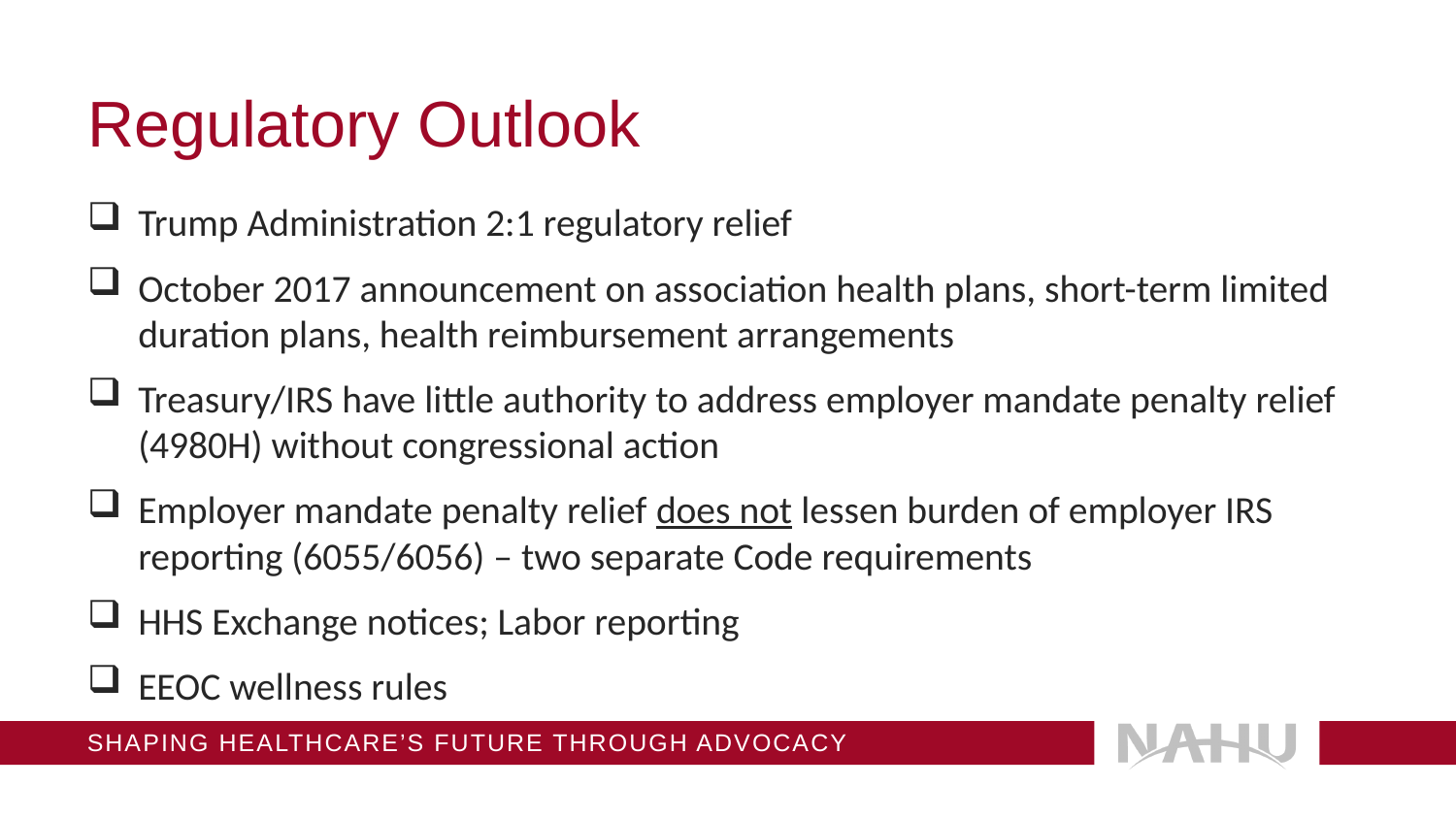

Regulatory Outlook
Trump Administration 2:1 regulatory relief
October 2017 announcement on association health plans, short-term limited duration plans, health reimbursement arrangements
Treasury/IRS have little authority to address employer mandate penalty relief (4980H) without congressional action
Employer mandate penalty relief does not lessen burden of employer IRS reporting (6055/6056) – two separate Code requirements
HHS Exchange notices; Labor reporting
EEOC wellness rules